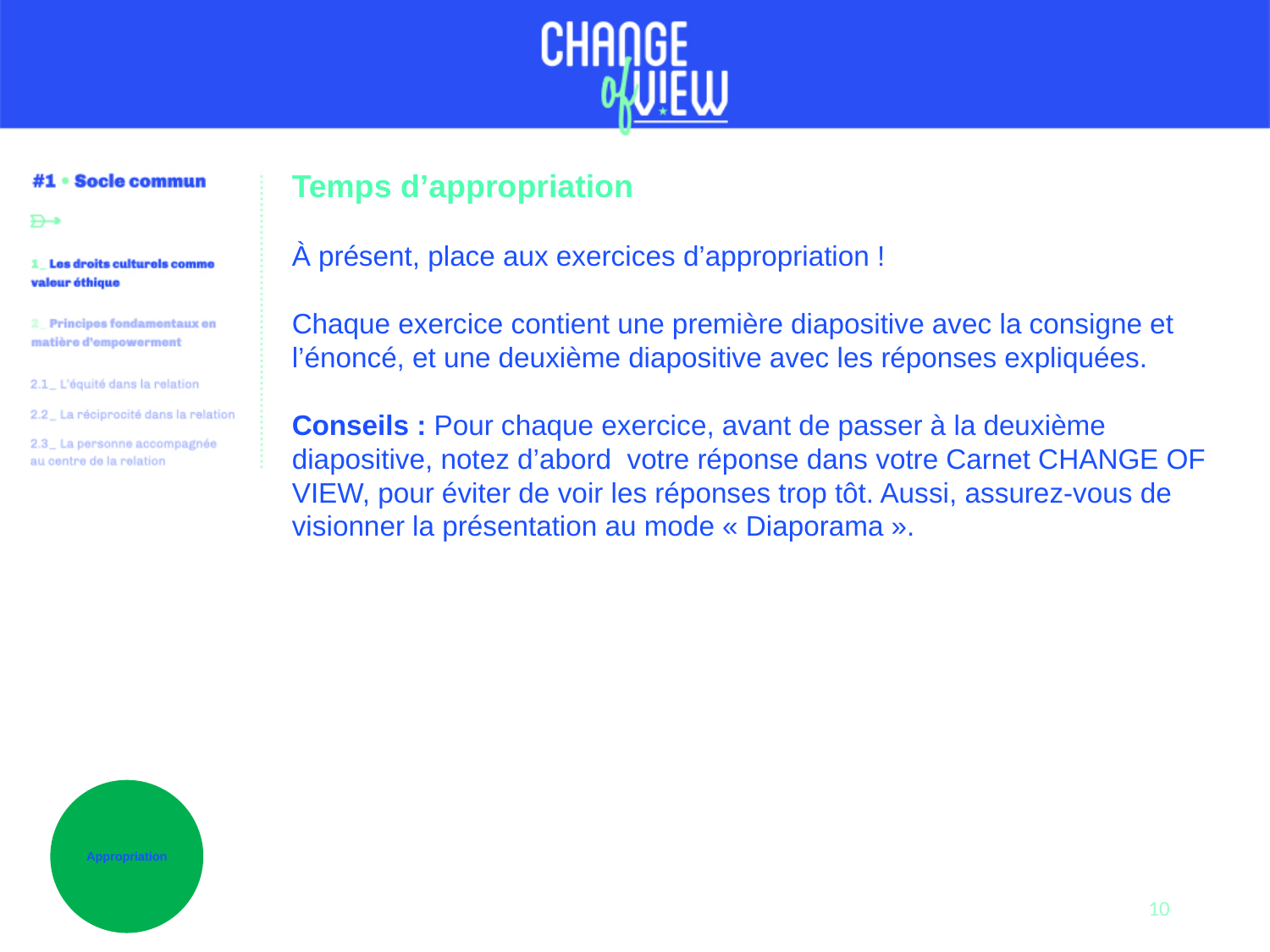

Temps d’appropriation

À présent, place aux exercices d’appropriation !

Chaque exercice contient une première diapositive avec la consigne et l’énoncé, et une deuxième diapositive avec les réponses expliquées.

Conseils : Pour chaque exercice, avant de passer à la deuxième diapositive, notez d’abord  votre réponse dans votre Carnet CHANGE OF VIEW, pour éviter de voir les réponses trop tôt. Aussi, assurez-vous de visionner la présentation au mode « Diaporama ».

Appropriation
10